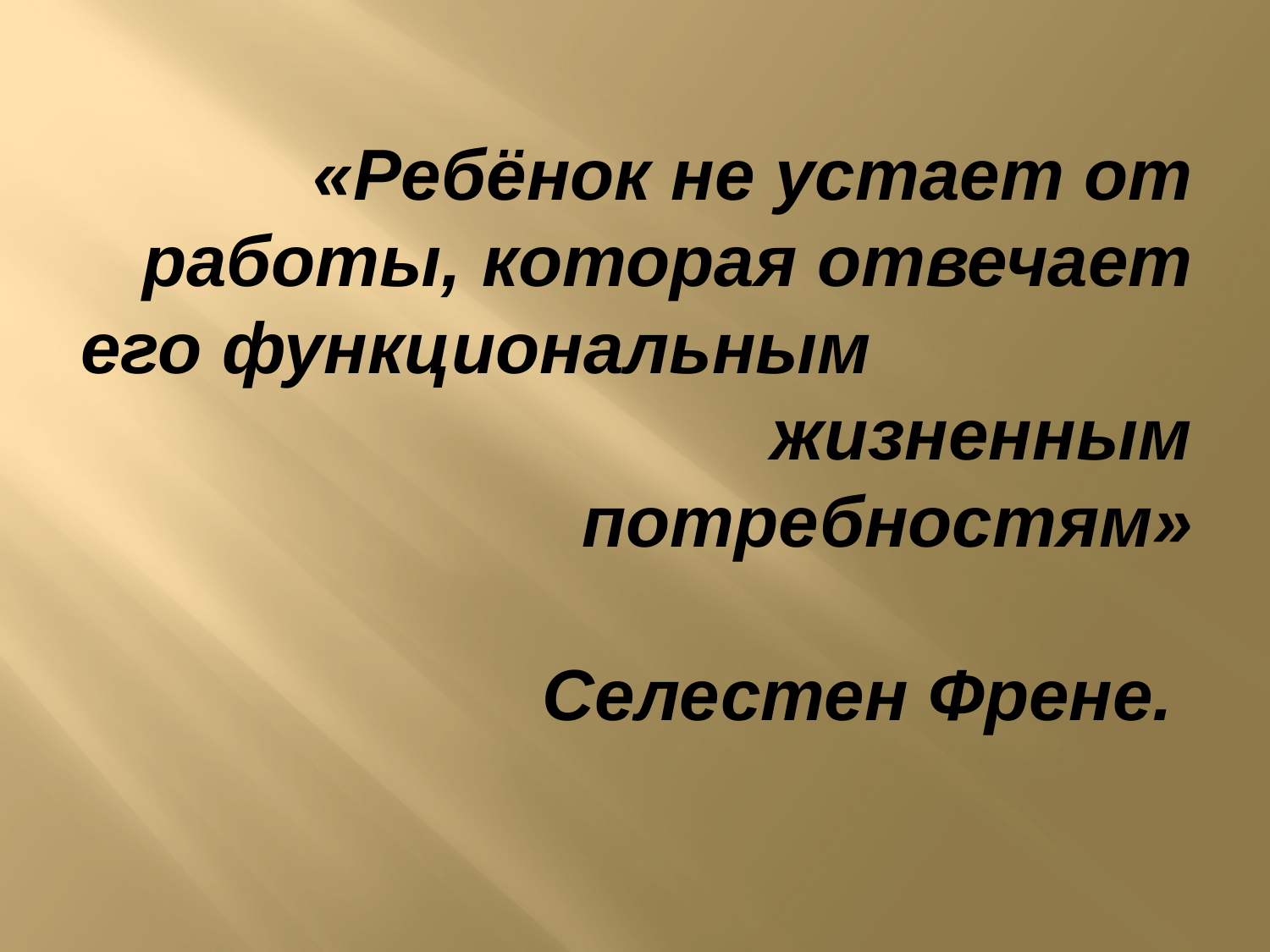

# «Ребёнок не устает от работы, которая отвечает его функциональным                                           жизненным потребностям» Селестен Френе.